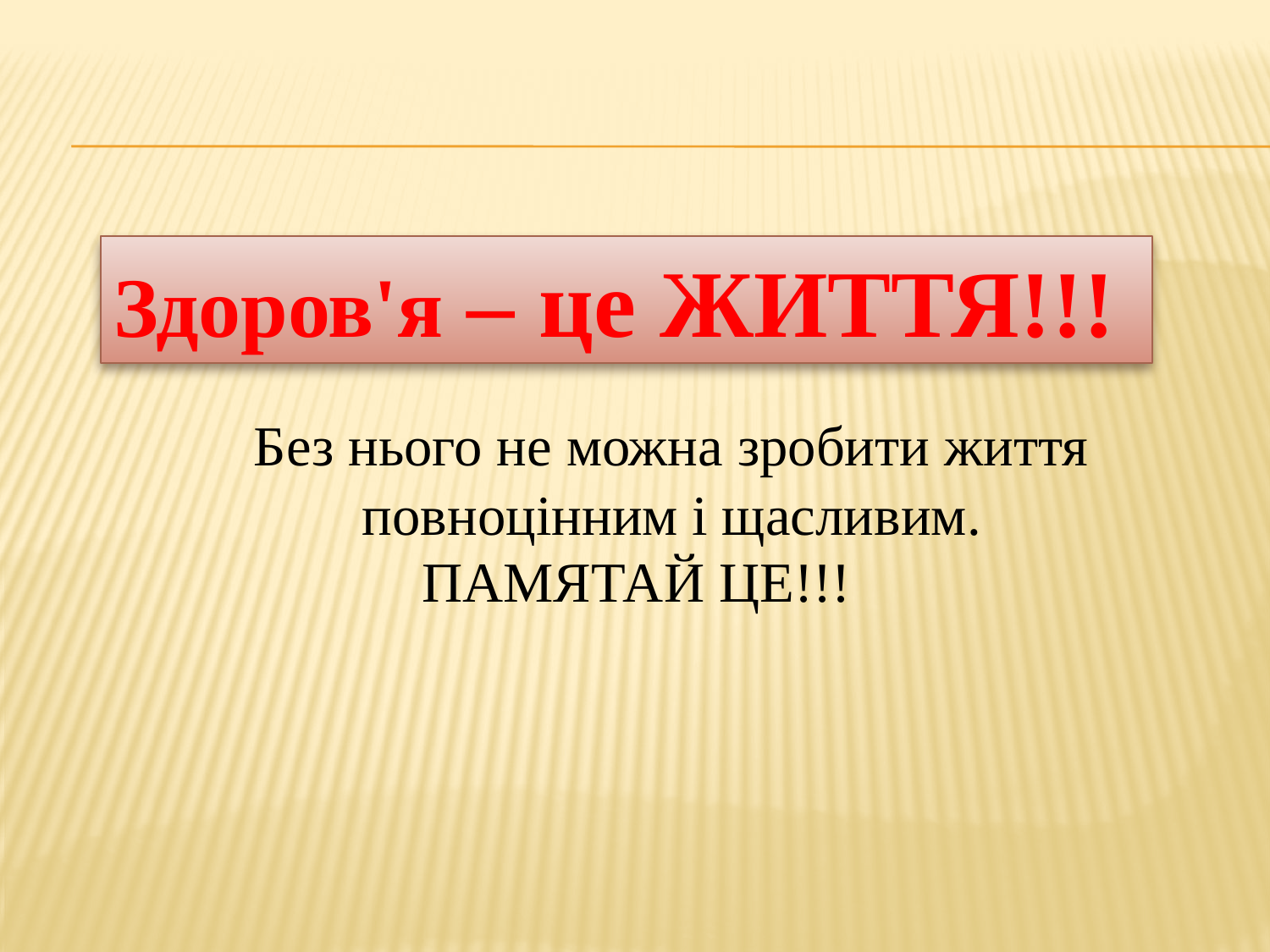

Здоров'я – це ЖИТТЯ!!!
	Без нього не можна зробити життя
      повноцінним і щасливим.
 ПАМЯТАЙ ЦЕ!!!